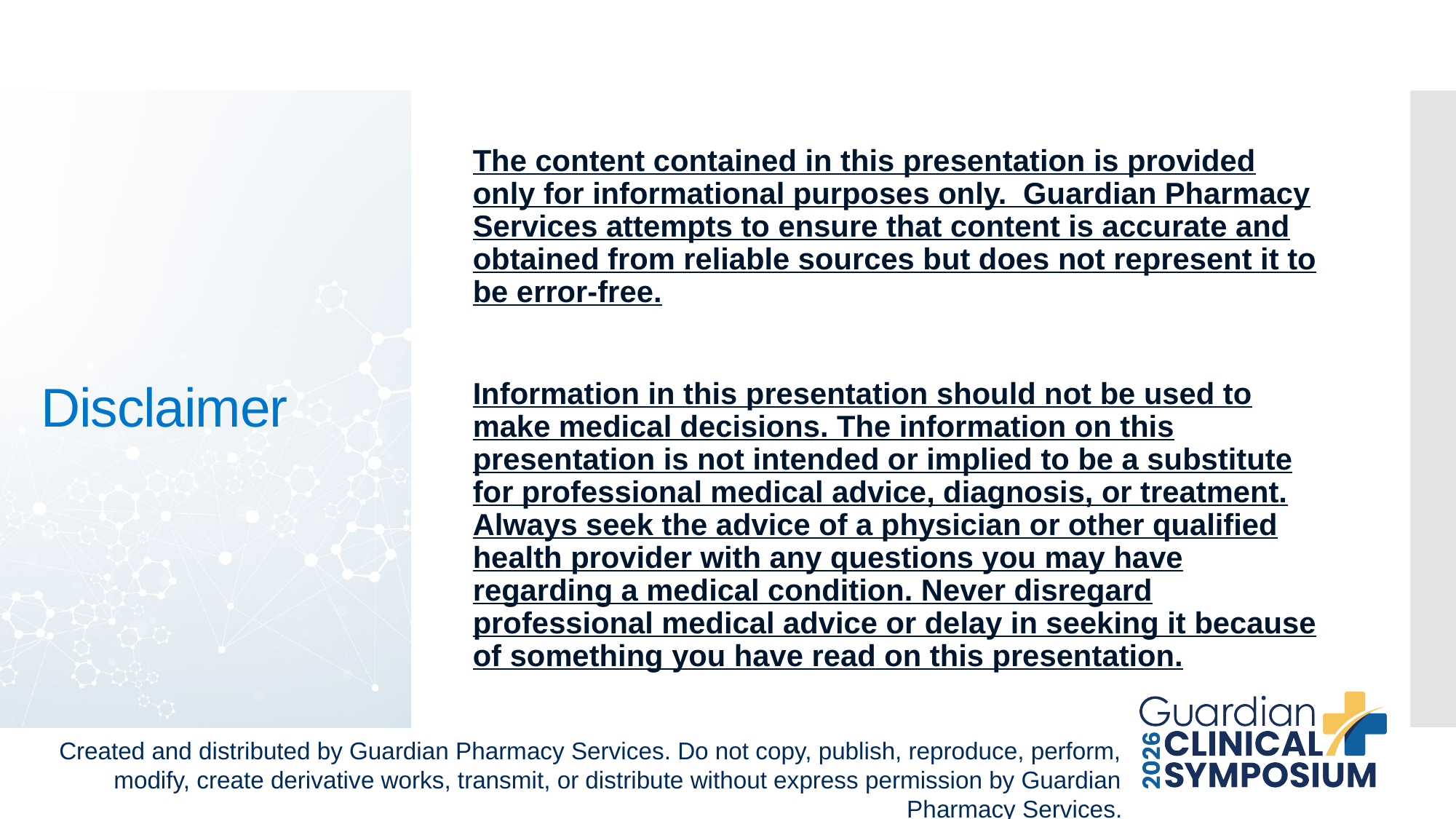

The content contained in this presentation is provided only for informational purposes only.  Guardian Pharmacy Services attempts to ensure that content is accurate and obtained from reliable sources but does not represent it to be error-free.

Information in this presentation should not be used to make medical decisions. The information on this presentation is not intended or implied to be a substitute for professional medical advice, diagnosis, or treatment. Always seek the advice of a physician or other qualified health provider with any questions you may have regarding a medical condition. Never disregard professional medical advice or delay in seeking it because of something you have read on this presentation.
# Disclaimer
Created and distributed by Guardian Pharmacy Services. Do not copy, publish, reproduce, perform, modify, create derivative works, transmit, or distribute without express permission by Guardian Pharmacy Services.